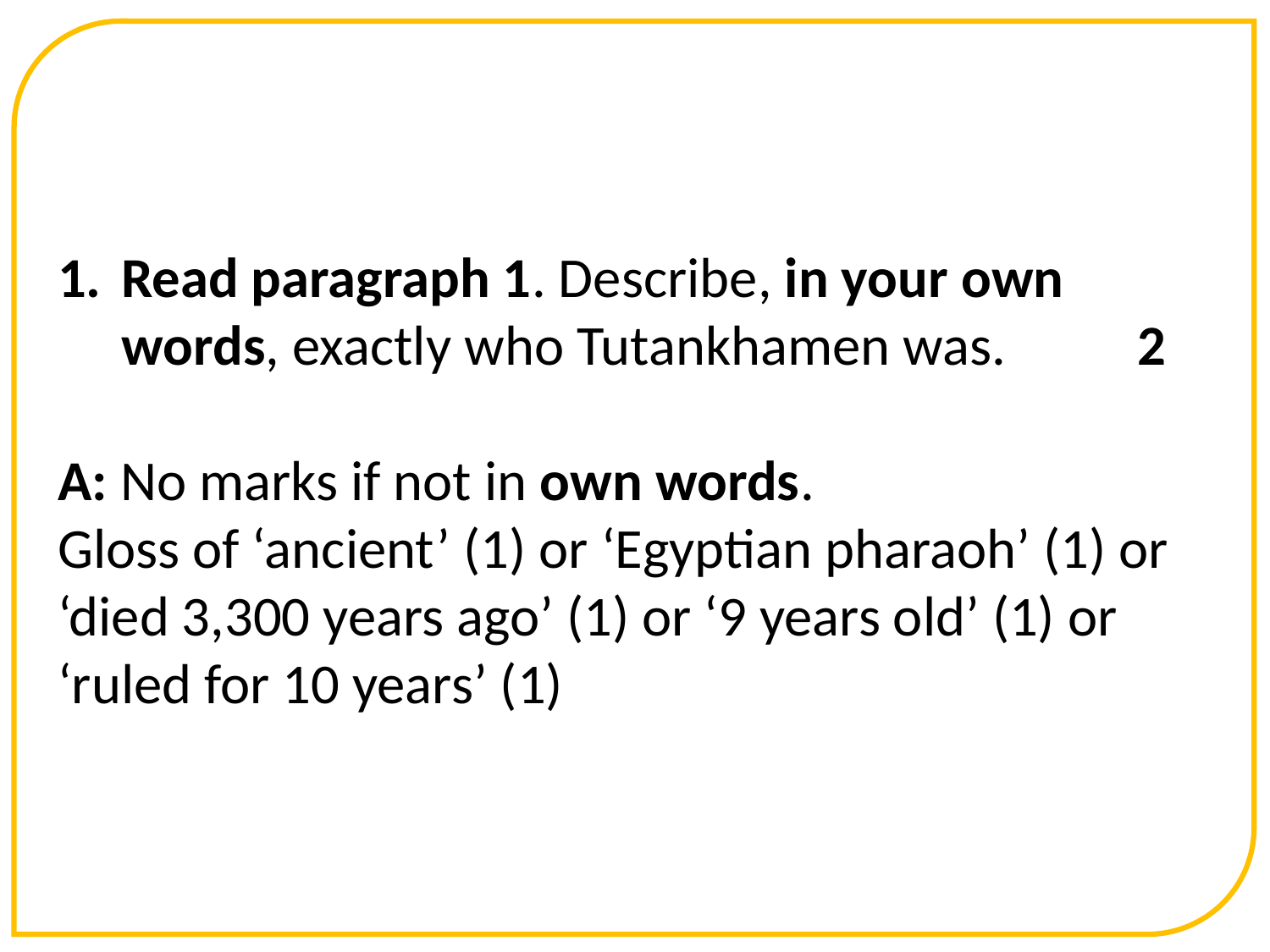

Read paragraph 1. Describe, in your own words, exactly who Tutankhamen was.    	2

A: No marks if not in own words.
Gloss of ‘ancient’ (1) or ‘Egyptian pharaoh’ (1) or ‘died 3,300 years ago’ (1) or ‘9 years old’ (1) or ‘ruled for 10 years’ (1)